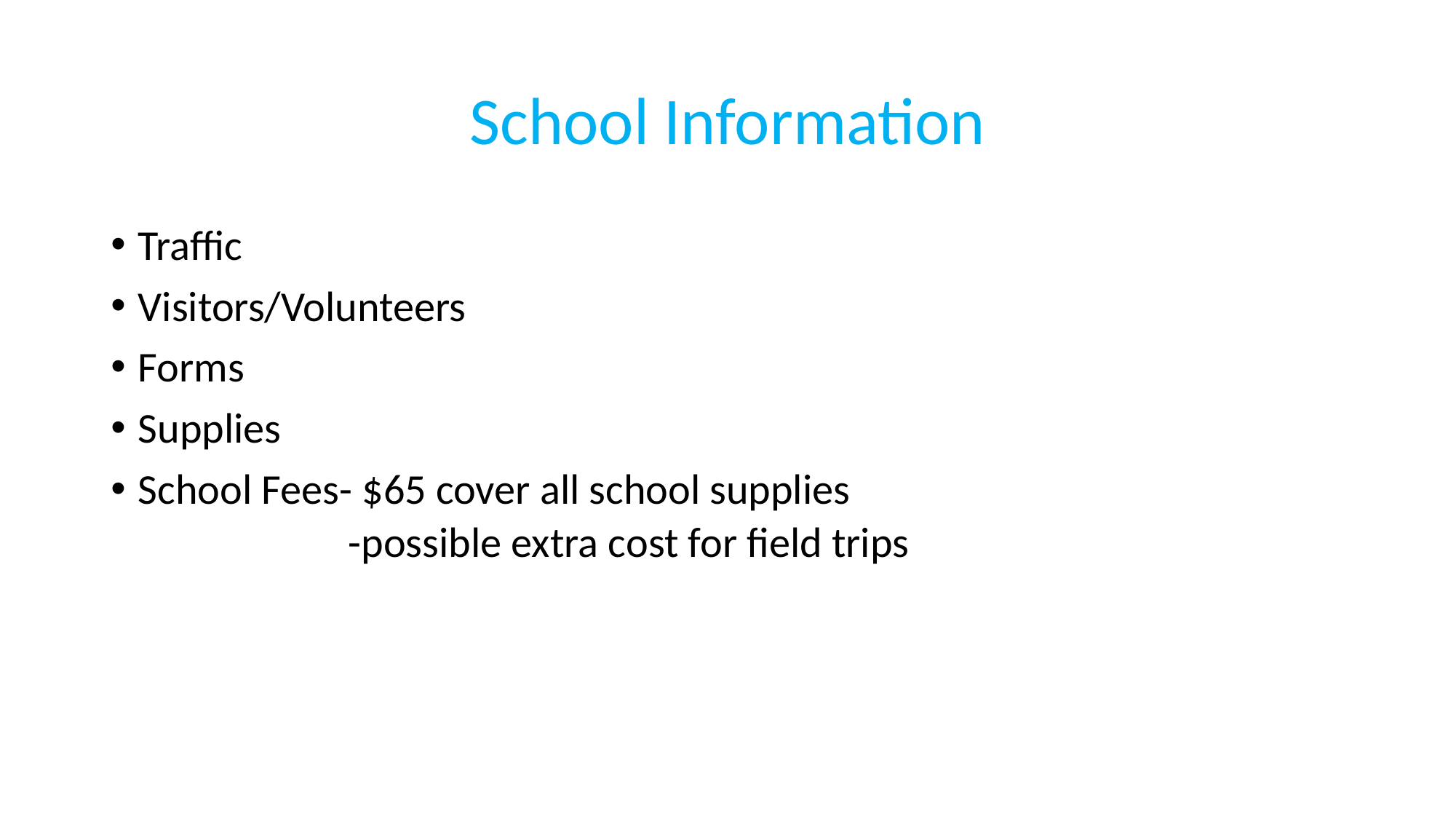

# School Information
Traffic
Visitors/Volunteers
Forms
Supplies
School Fees- $65 cover all school supplies
  -possible extra cost for field trips